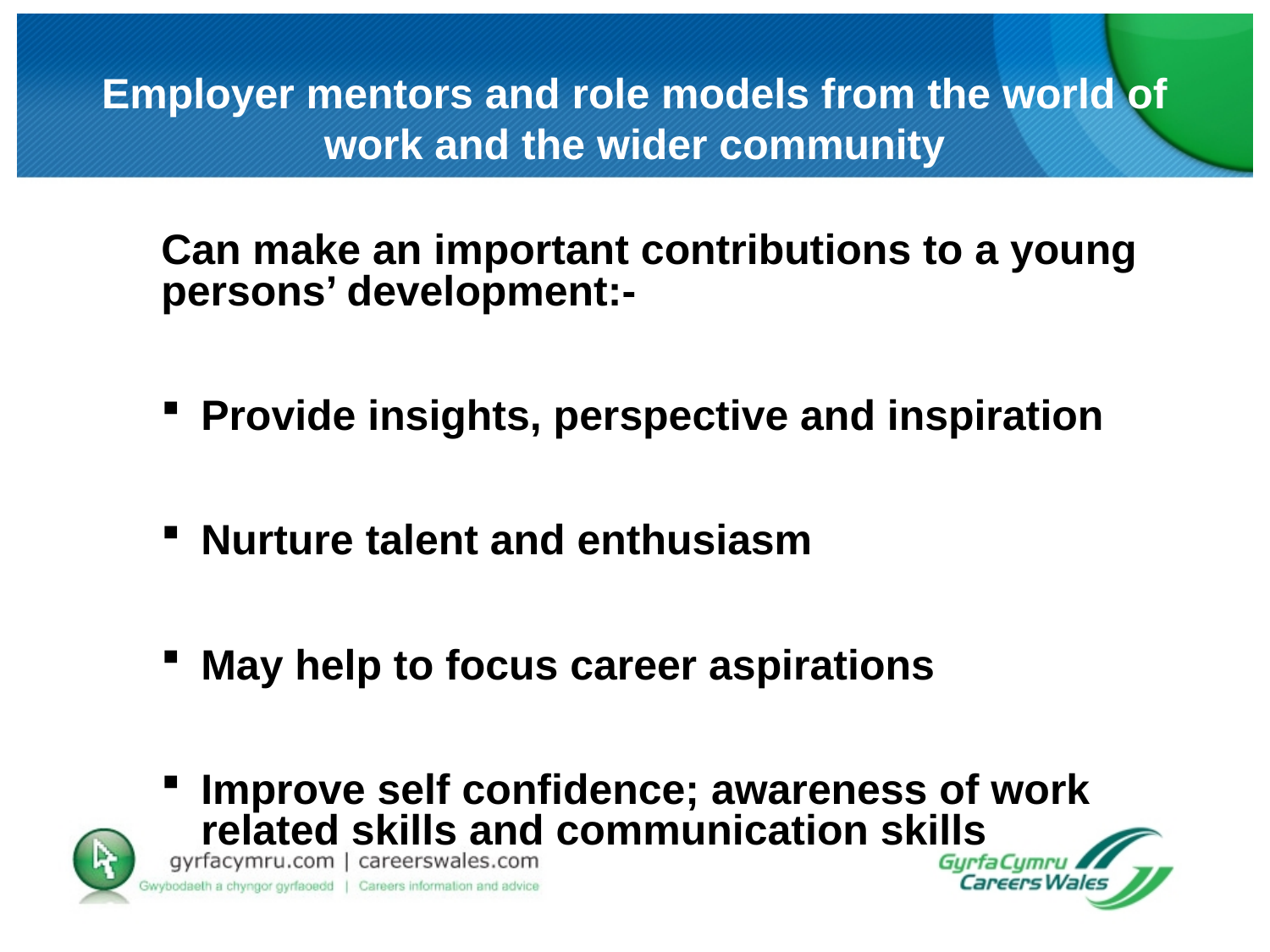

# Employer mentors and role models from the world of work and the wider community
Can make an important contributions to a young persons’ development:-

Provide insights, perspective and inspiration

Nurture talent and enthusiasm

May help to focus career aspirations

Improve self confidence; awareness of work related skills and communication skills